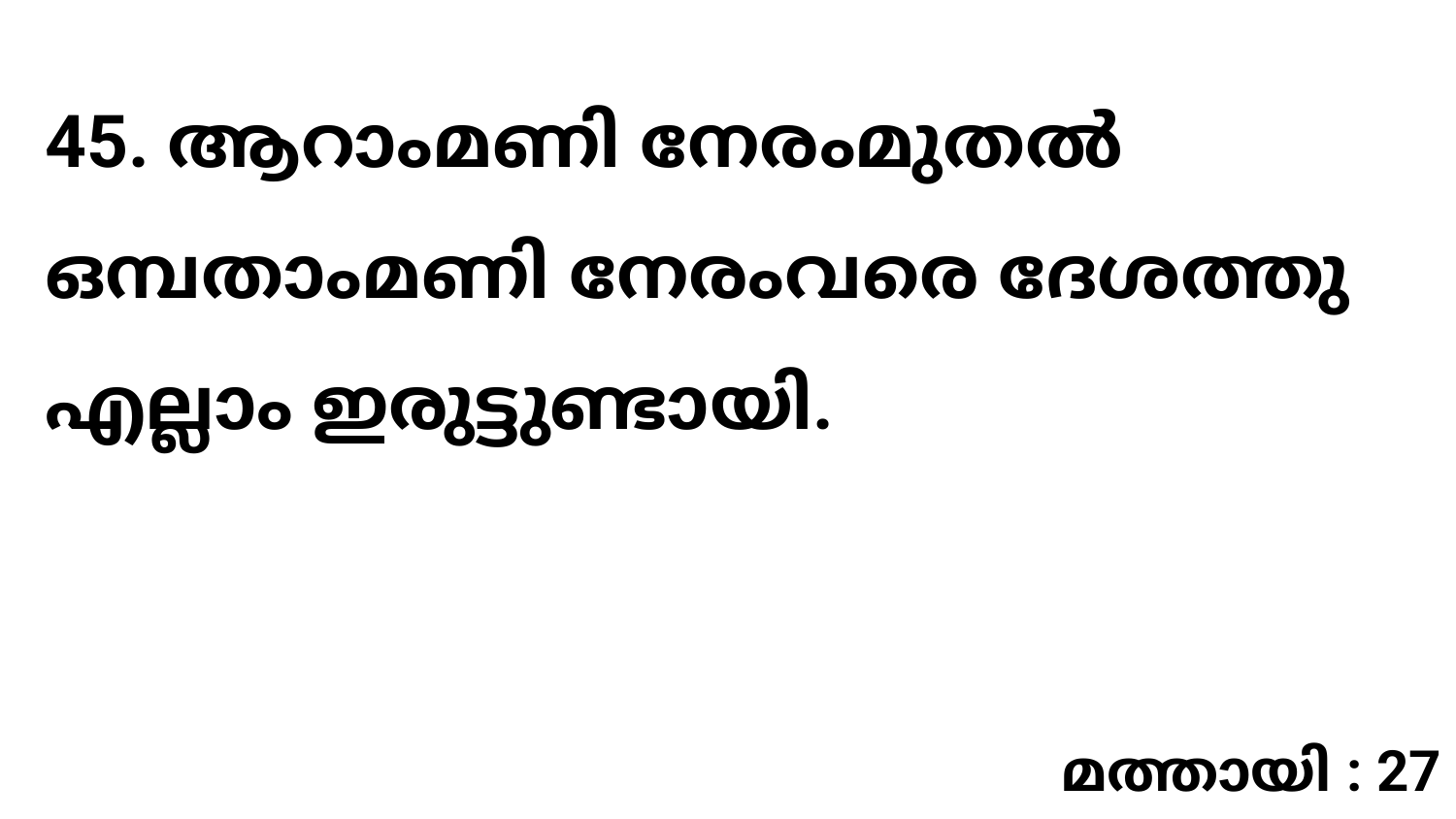

45. ആറാംമണി നേരംമുതൽ ഒമ്പതാംമണി നേരംവരെ ദേശത്തു എല്ലാം ഇരുട്ടുണ്ടായി.
മത്തായി : 27